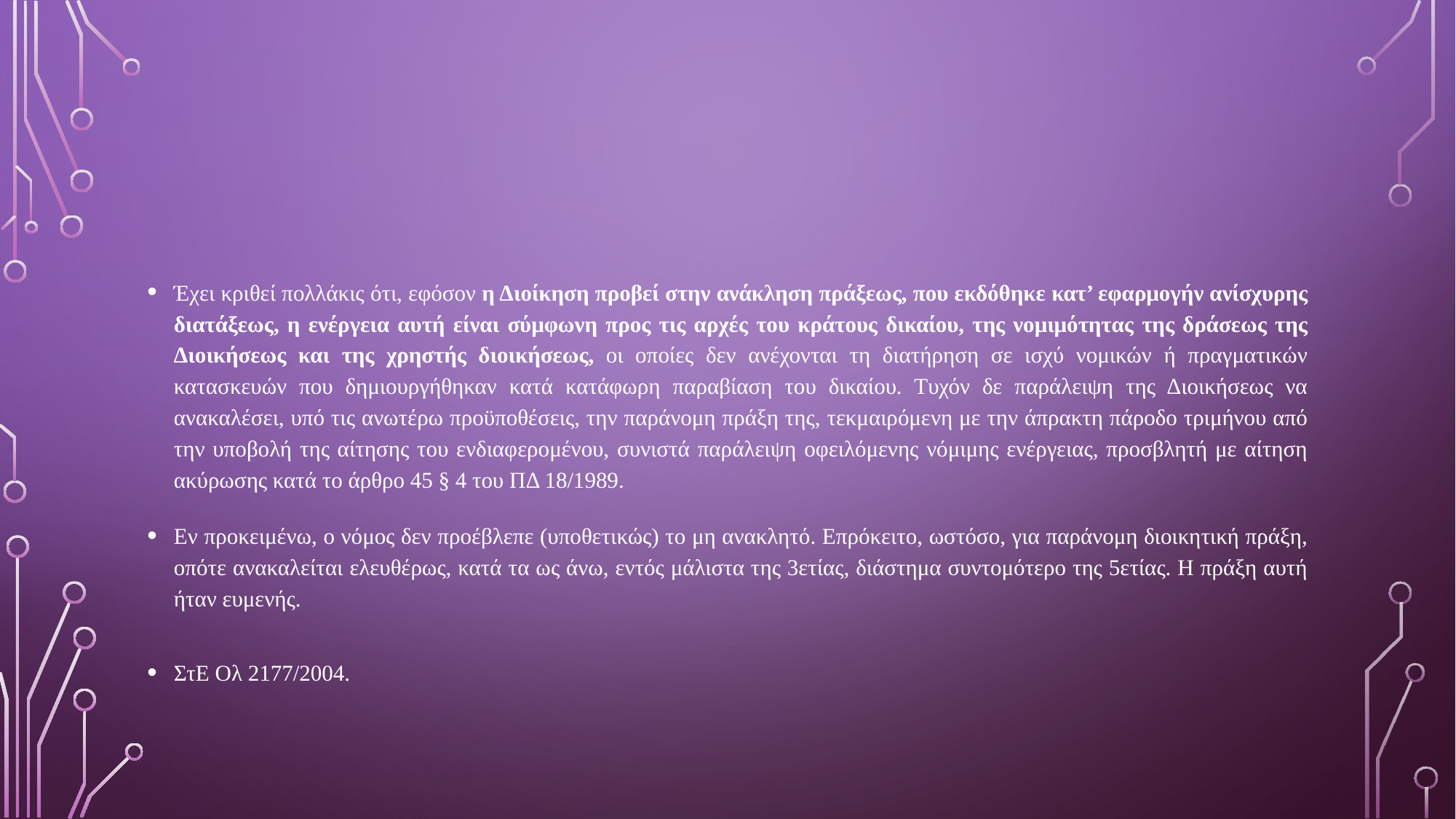

#
Έχει κριθεί πολλάκις ότι, εφόσον η Διοίκηση προβεί στην ανάκληση πράξεως, που εκδόθηκε κατ’ εφαρμογήν ανίσχυρης διατάξεως, η ενέργεια αυτή είναι σύμφωνη προς τις αρχές του κράτους δικαίου, της νομιμότητας της δράσεως της Διοικήσεως και της χρηστής διοικήσεως, οι οποίες δεν ανέχονται τη διατήρηση σε ισχύ νομικών ή πραγματικών κατασκευών που δημιουργήθηκαν κατά κατάφωρη παραβίαση του δικαίου. Τυχόν δε παράλειψη της Διοικήσεως να ανακαλέσει, υπό τις ανωτέρω προϋποθέσεις, την παράνομη πράξη της, τεκμαιρόμενη με την άπρακτη πάροδο τριμήνου από την υποβολή της αίτησης του ενδιαφερομένου, συνιστά παράλειψη οφειλόμενης νόμιμης ενέργειας, προσβλητή με αίτηση ακύρωσης κατά το άρθρο 45 § 4 του ΠΔ 18/1989.
Εν προκειμένω, ο νόμος δεν προέβλεπε (υποθετικώς) το μη ανακλητό. Επρόκειτο, ωστόσο, για παράνομη διοικητική πράξη, οπότε ανακαλείται ελευθέρως, κατά τα ως άνω, εντός μάλιστα της 3ετίας, διάστημα συντομότερο της 5ετίας. Η πράξη αυτή ήταν ευμενής.
ΣτΕ Ολ 2177/2004.